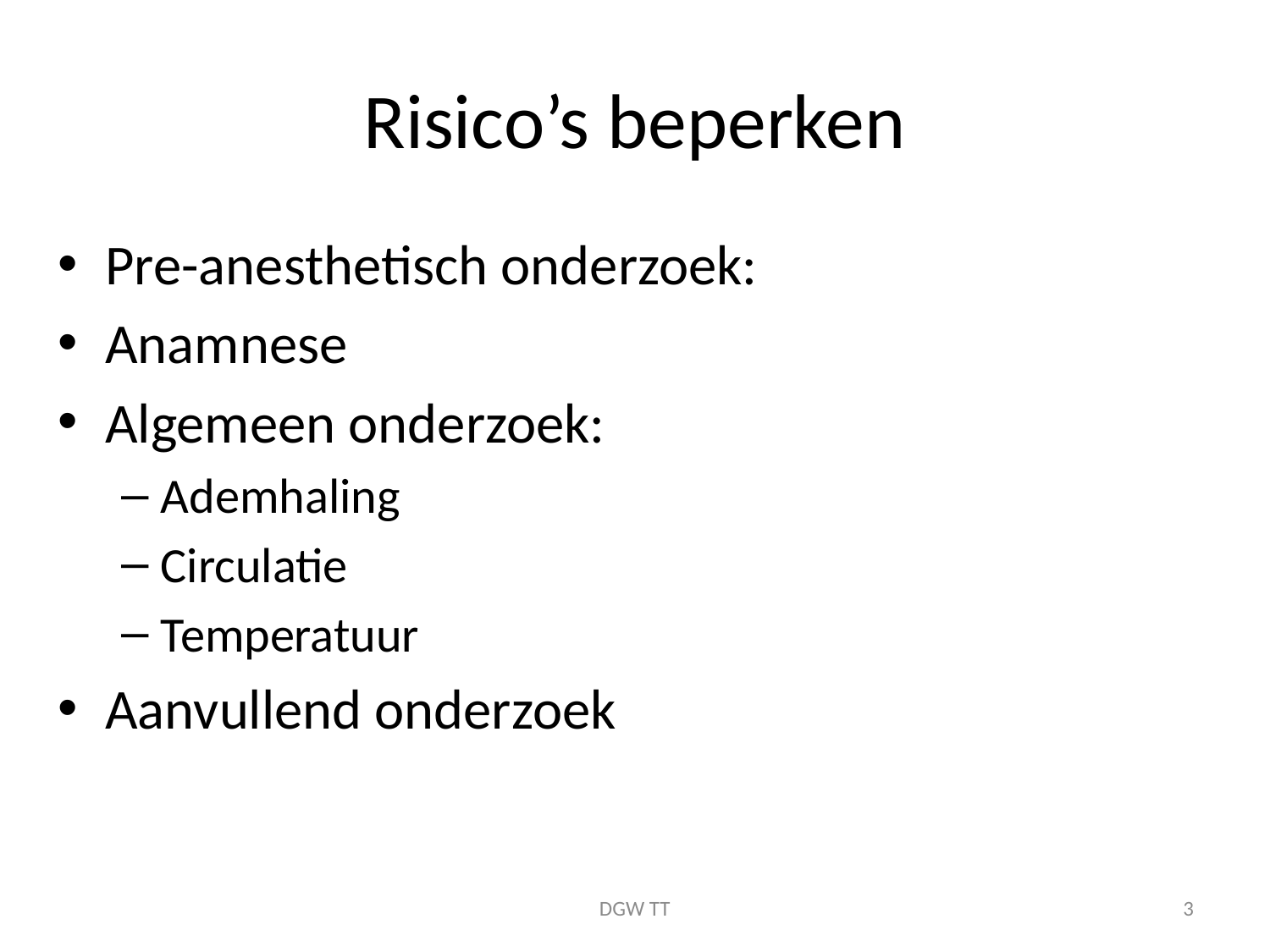

# Risico’s beperken
Pre-anesthetisch onderzoek:
Anamnese
Algemeen onderzoek:
Ademhaling
Circulatie
Temperatuur
Aanvullend onderzoek

DGW TT
3